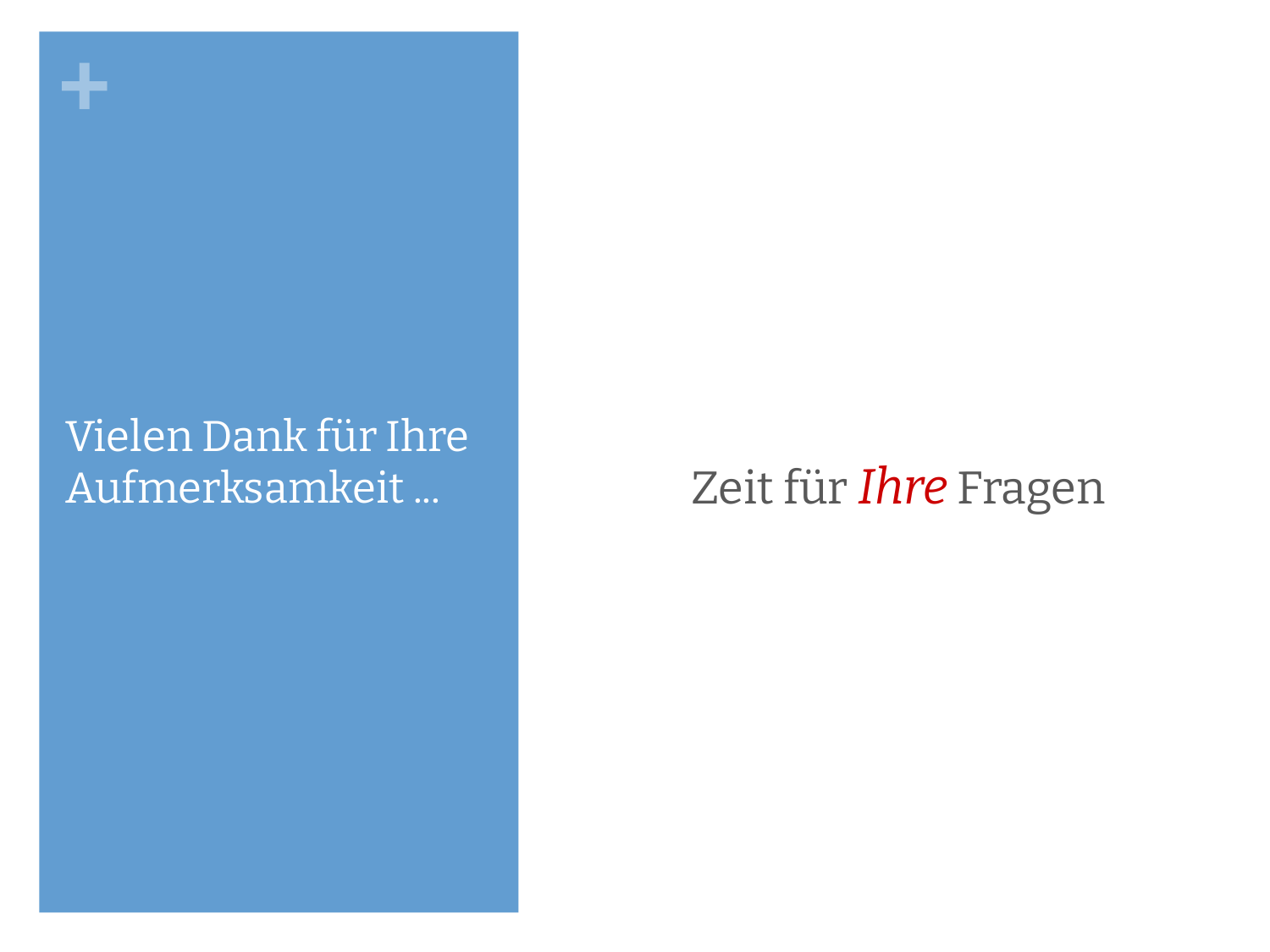

Zeit für Ihre Fragen

# Vielen Dank für Ihre Aufmerksamkeit ...